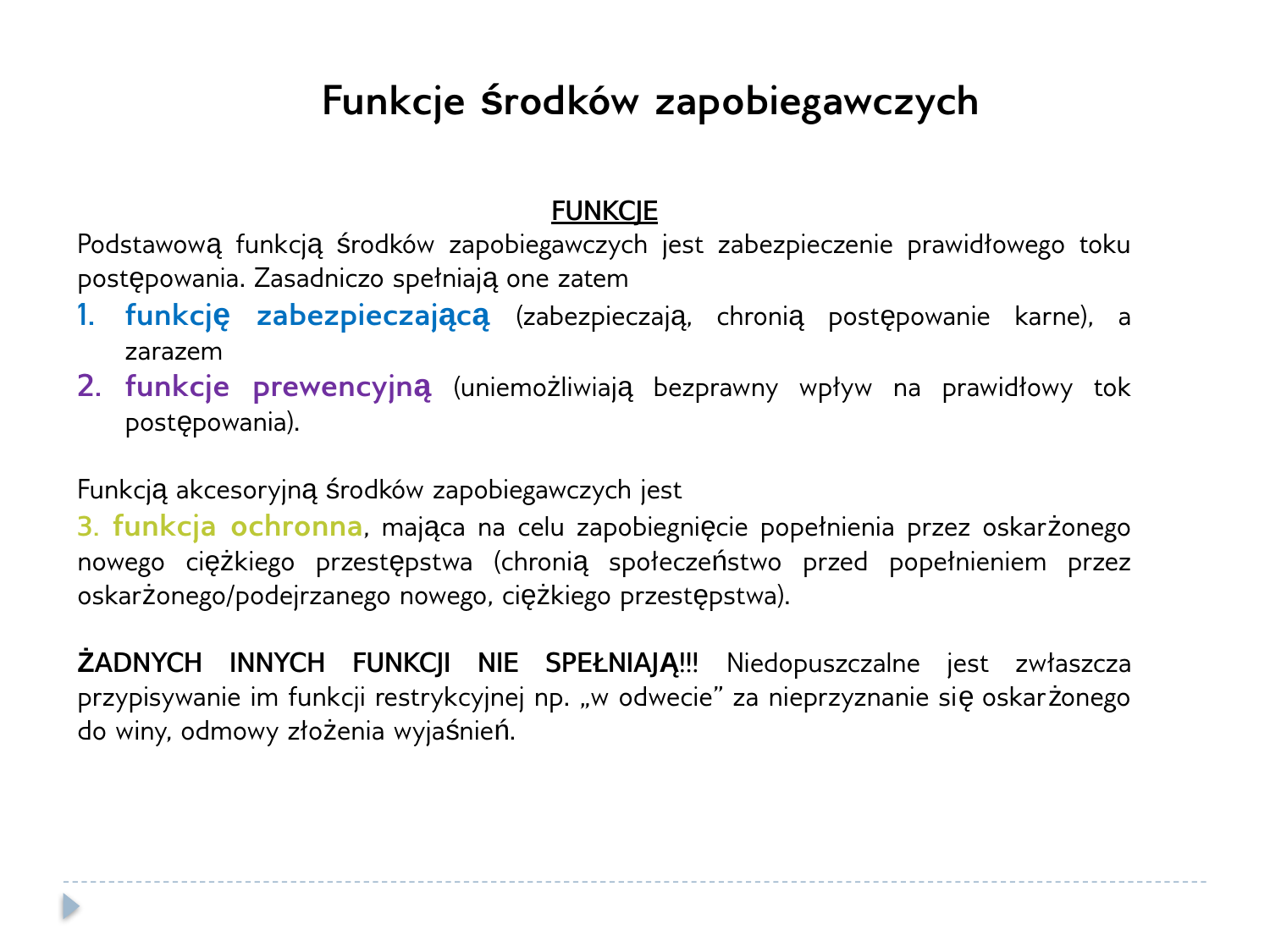

Funkcje środków zapobiegawczych
FUNKCJE
Podstawową funkcją środków zapobiegawczych jest zabezpieczenie prawidłowego toku postępowania. Zasadniczo spełniają one zatem
funkcję zabezpieczającą (zabezpieczają, chronią postępowanie karne), a zarazem
funkcje prewencyjną (uniemożliwiają bezprawny wpływ na prawidłowy tok postępowania).

Funkcją akcesoryjną środków zapobiegawczych jest
3. funkcja ochronna, mająca na celu zapobiegnięcie popełnienia przez oskarżonego nowego ciężkiego przestępstwa (chronią społeczeństwo przed popełnieniem przez oskarżonego/podejrzanego nowego, ciężkiego przestępstwa).

ŻADNYCH INNYCH FUNKCJI NIE SPEŁNIAJĄ!!! Niedopuszczalne jest zwłaszcza przypisywanie im funkcji restrykcyjnej np. „w odwecie” za nieprzyznanie się oskarżonego do winy, odmowy złożenia wyjaśnień.